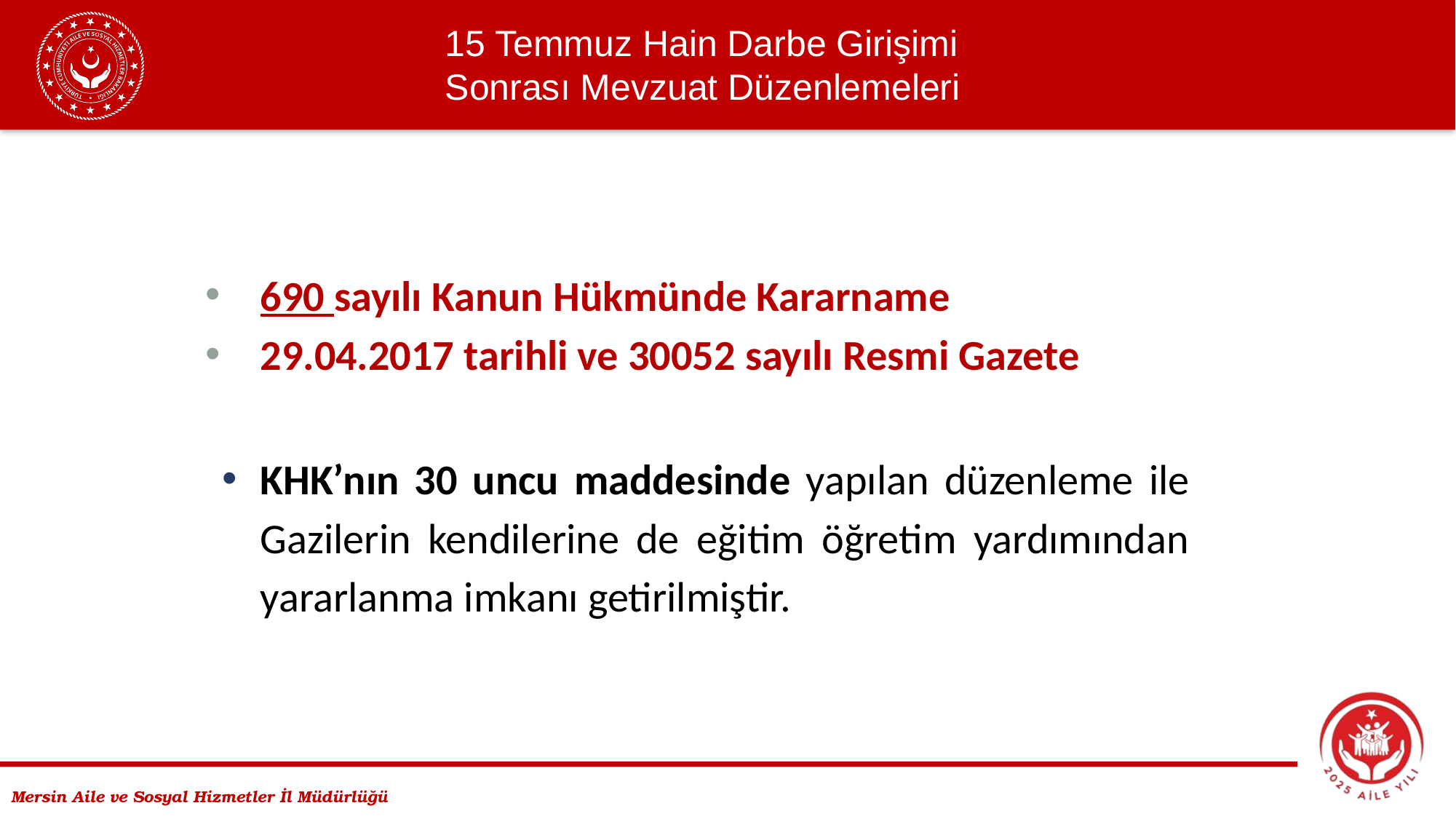

15 Temmuz Hain Darbe Girişimi Sonrası Mevzuat Düzenlemeleri
690 sayılı Kanun Hükmünde Kararname
29.04.2017 tarihli ve 30052 sayılı Resmi Gazete

KHK’nın 30 uncu maddesinde yapılan düzenleme ile Gazilerin kendilerine de eğitim öğretim yardımından yararlanma imkanı getirilmiştir.